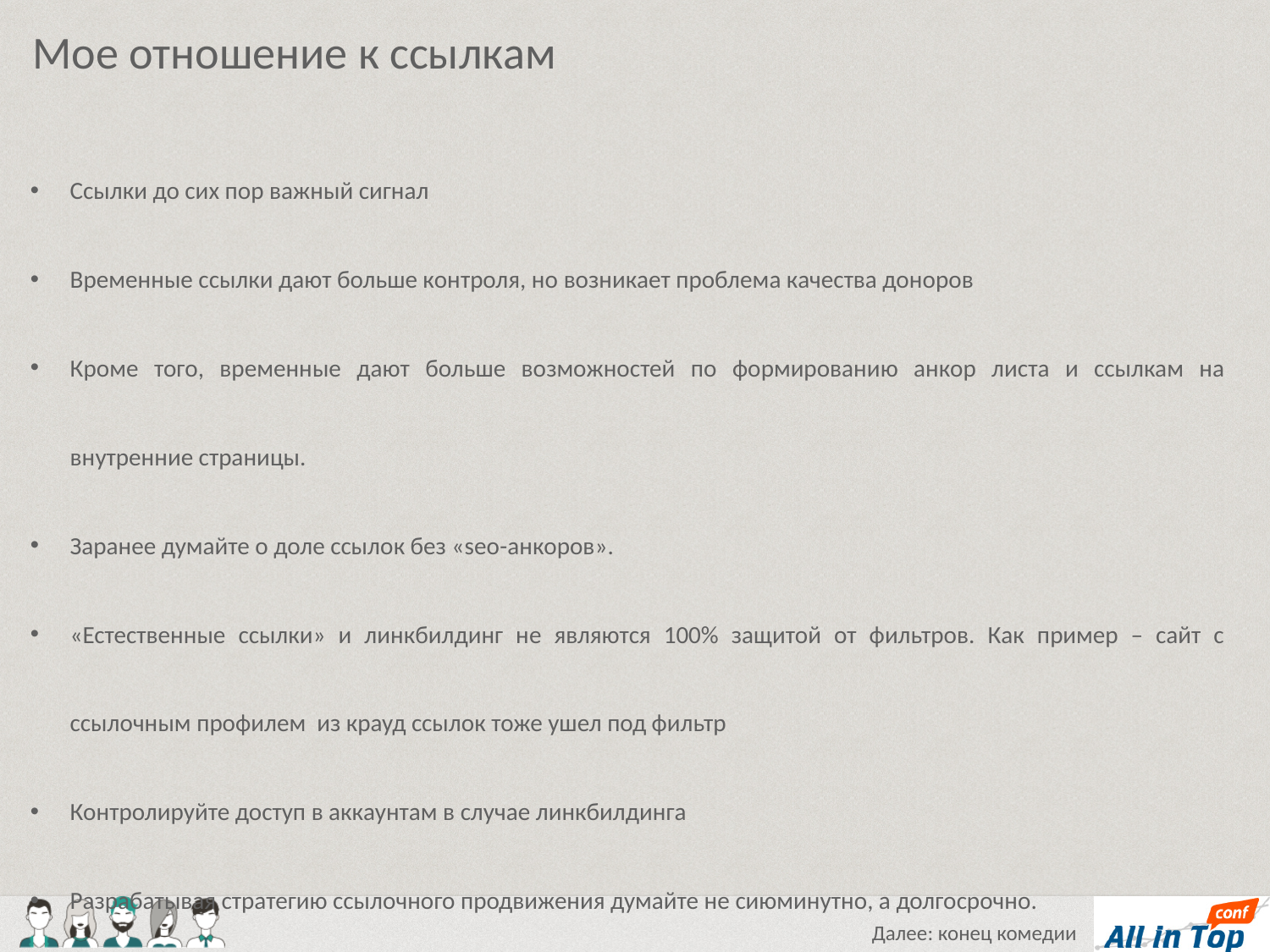

Мое отношение к ссылкам
Ссылки до сих пор важный сигнал
Временные ссылки дают больше контроля, но возникает проблема качества доноров
Кроме того, временные дают больше возможностей по формированию анкор листа и ссылкам на внутренние страницы.
Заранее думайте о доле ссылок без «seo-анкоров».
«Естественные ссылки» и линкбилдинг не являются 100% защитой от фильтров. Как пример – сайт с ссылочным профилем  из крауд ссылок тоже ушел под фильтр
Контролируйте доступ в аккаунтам в случае линкбилдинга
Разрабатывая стратегию ссылочного продвижения думайте не сиюминутно, а долгосрочно.
Далее: конец комедии